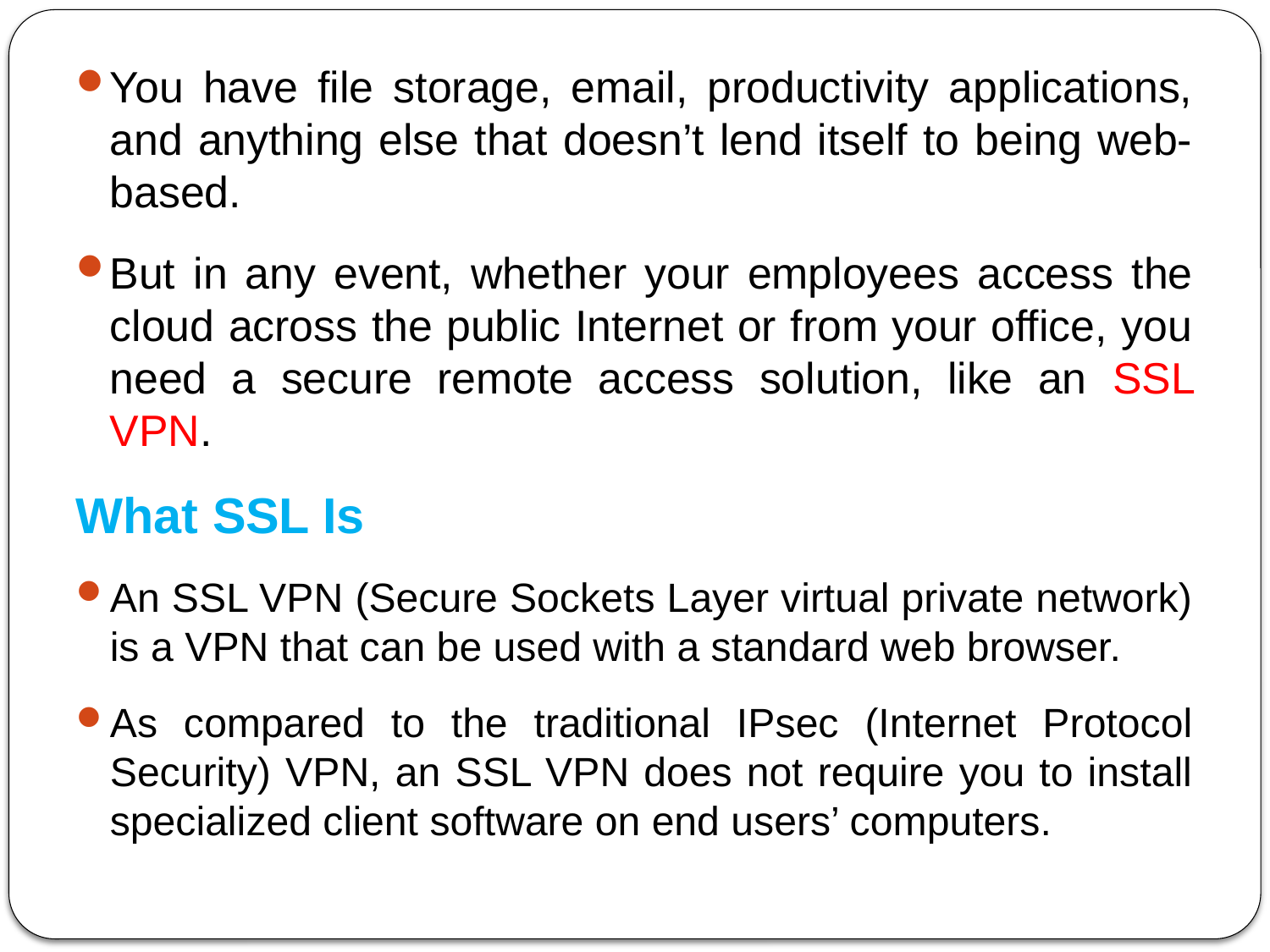

You have file storage, email, productivity applications, and anything else that doesn’t lend itself to being web-based.
But in any event, whether your employees access the cloud across the public Internet or from your office, you need a secure remote access solution, like an SSL VPN.
What SSL Is
An SSL VPN (Secure Sockets Layer virtual private network) is a VPN that can be used with a standard web browser.
As compared to the traditional IPsec (Internet Protocol Security) VPN, an SSL VPN does not require you to install specialized client software on end users’ computers.